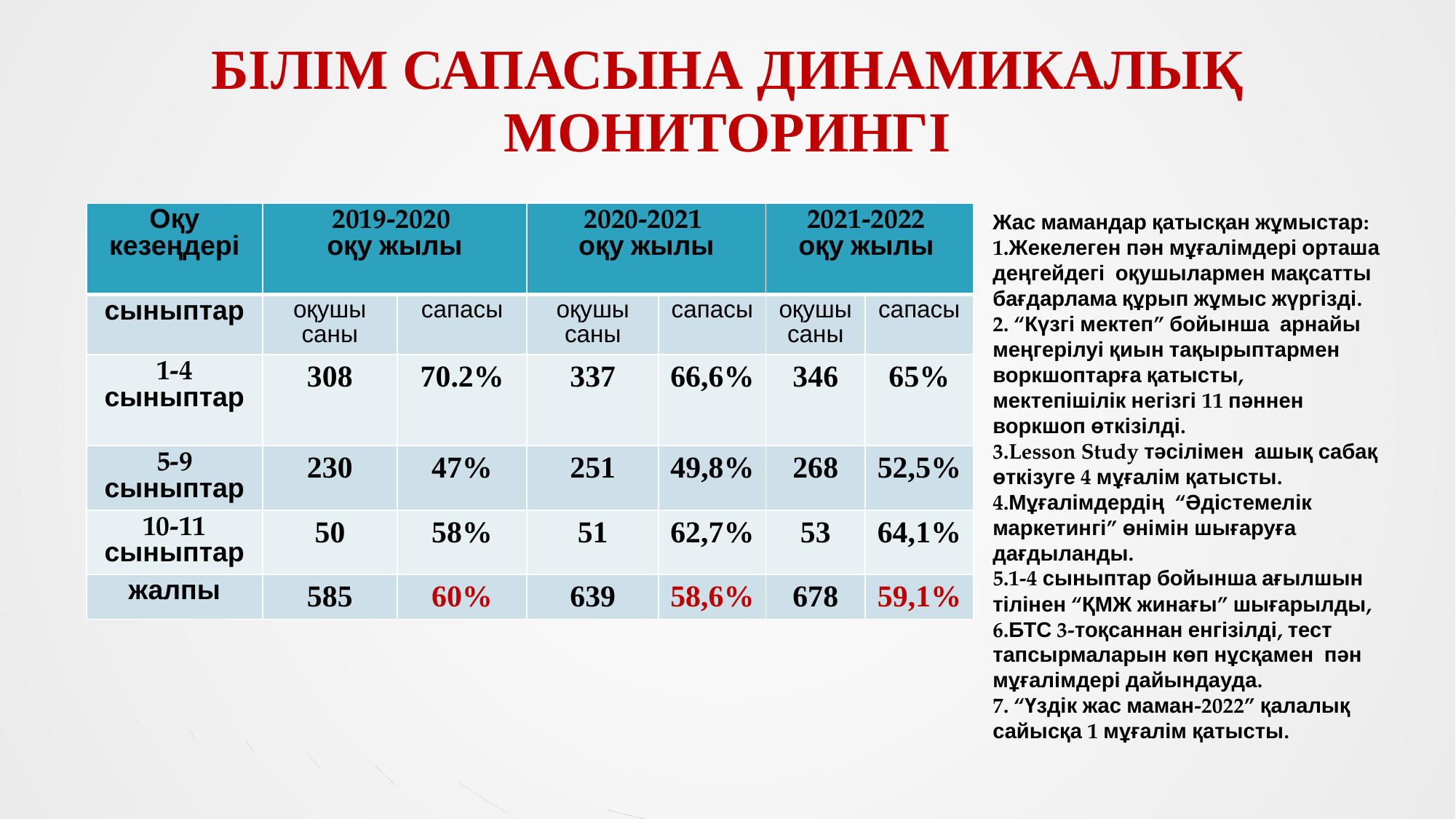

# БІЛІМ САПАСЫНА ДИНАМИКАЛЫҚ МОНИТОРИНГІ

Жас мамандар қатысқан жұмыстар:
1.Жекелеген пән мұғалімдері орташа деңгейдегі  оқушылармен мақсатты бағдарлама құрып жұмыс жүргізді.
2. “Күзгі мектеп” бойынша  арнайы меңгерілуі қиын тақырыптармен воркшоптарға қатысты, мектепішілік негізгі 11 пәннен  воркшоп өткізілді.
3.Lesson Study тәсілімен  ашық сабақ өткізуге 4 мұғалім қатысты.
4.Мұғалімдердің  “Әдістемелік маркетингі” өнімін шығаруға дағдыланды.
5.1-4 сыныптар бойынша ағылшын тілінен “ҚМЖ жинағы” шығарылды,
6.БТС 3-тоқсаннан енгізілді, тест тапсырмаларын көп нұсқамен  пән мұғалімдері дайындауда.
7. “Үздік жас маман-2022” қалалық сайысқа 1 мұғалім қатысты.

| Оқу кезеңдері | 2019-2020 оқу жылы |  | 2020-2021 оқу жылы |  | 2021-2022 оқу жылы |  |
| --- | --- | --- | --- | --- | --- | --- |
| сыныптар | оқушы саны | сапасы | оқушы саны | сапасы | оқушы саны | сапасы |
| 1-4 сыныптар | 308 | 70.2% | 337 | 66,6% | 346 | 65% |
| 5-9 сыныптар | 230 | 47% | 251 | 49,8% | 268 | 52,5% |
| 10-11 сыныптар | 50 | 58% | 51 | 62,7% | 53 | 64,1% |
| жалпы | 585 | 60% | 639 | 58,6% | 678 | 59,1% |